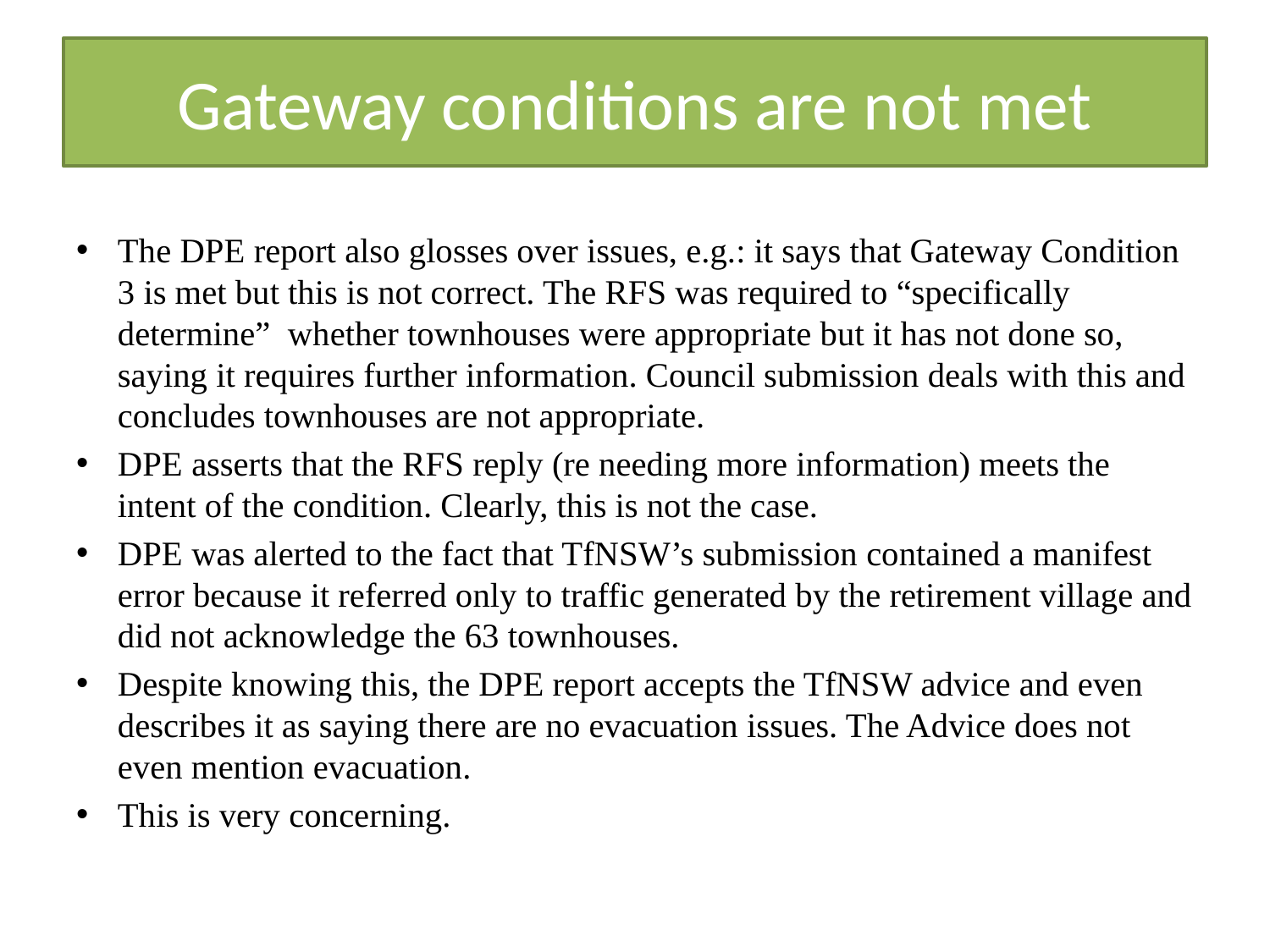

# Gateway conditions are not met
The DPE report also glosses over issues, e.g.: it says that Gateway Condition 3 is met but this is not correct. The RFS was required to “specifically determine”  whether townhouses were appropriate but it has not done so, saying it requires further information. Council submission deals with this and concludes townhouses are not appropriate.
DPE asserts that the RFS reply (re needing more information) meets the intent of the condition. Clearly, this is not the case.
DPE was alerted to the fact that TfNSW’s submission contained a manifest error because it referred only to traffic generated by the retirement village and did not acknowledge the 63 townhouses.
Despite knowing this, the DPE report accepts the TfNSW advice and even describes it as saying there are no evacuation issues. The Advice does not even mention evacuation.
This is very concerning.